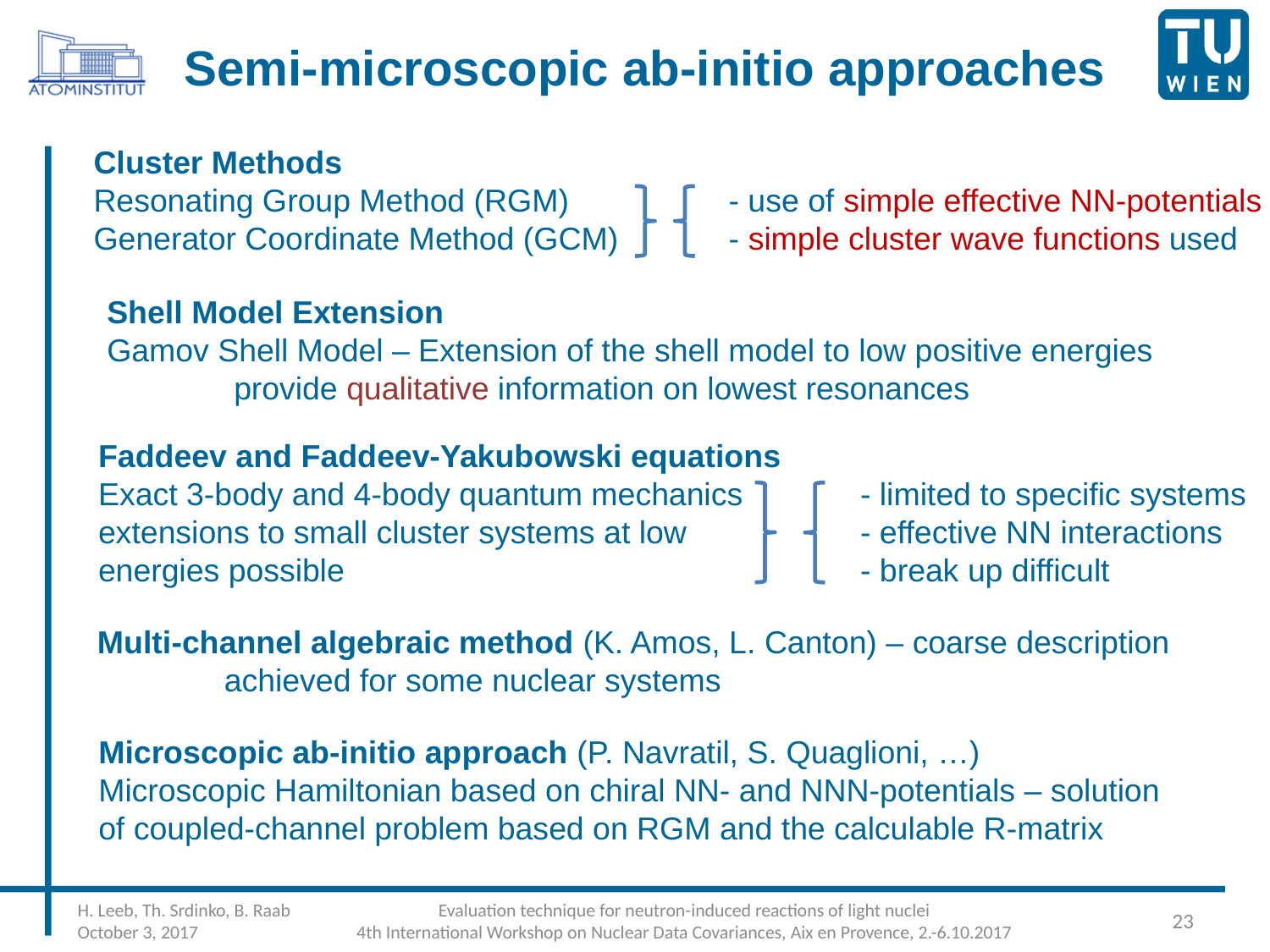

# Semi-microscopic ab-initio approaches
Cluster Methods
Resonating Group Method (RGM)		- use of simple effective NN-potentials
Generator Coordinate Method (GCM)	- simple cluster wave functions used

Shell Model Extension
Gamov Shell Model – Extension of the shell model to low positive energies
	provide qualitative information on lowest resonances
Faddeev and Faddeev-Yakubowski equations
Exact 3-body and 4-body quantum mechanics	- limited to specific systems
extensions to small cluster systems at low		- effective NN interactions
energies possible 				- break up difficult

Multi-channel algebraic method (K. Amos, L. Canton) – coarse description
	achieved for some nuclear systems
Microscopic ab-initio approach (P. Navratil, S. Quaglioni, …)
Microscopic Hamiltonian based on chiral NN- and NNN-potentials – solution
of coupled-channel problem based on RGM and the calculable R-matrix
H. Leeb, Th. Srdinko, B. Raab
October 3, 2017
Evaluation technique for neutron-induced reactions of light nuclei
4th International Workshop on Nuclear Data Covariances, Aix en Provence, 2.-6.10.2017
23